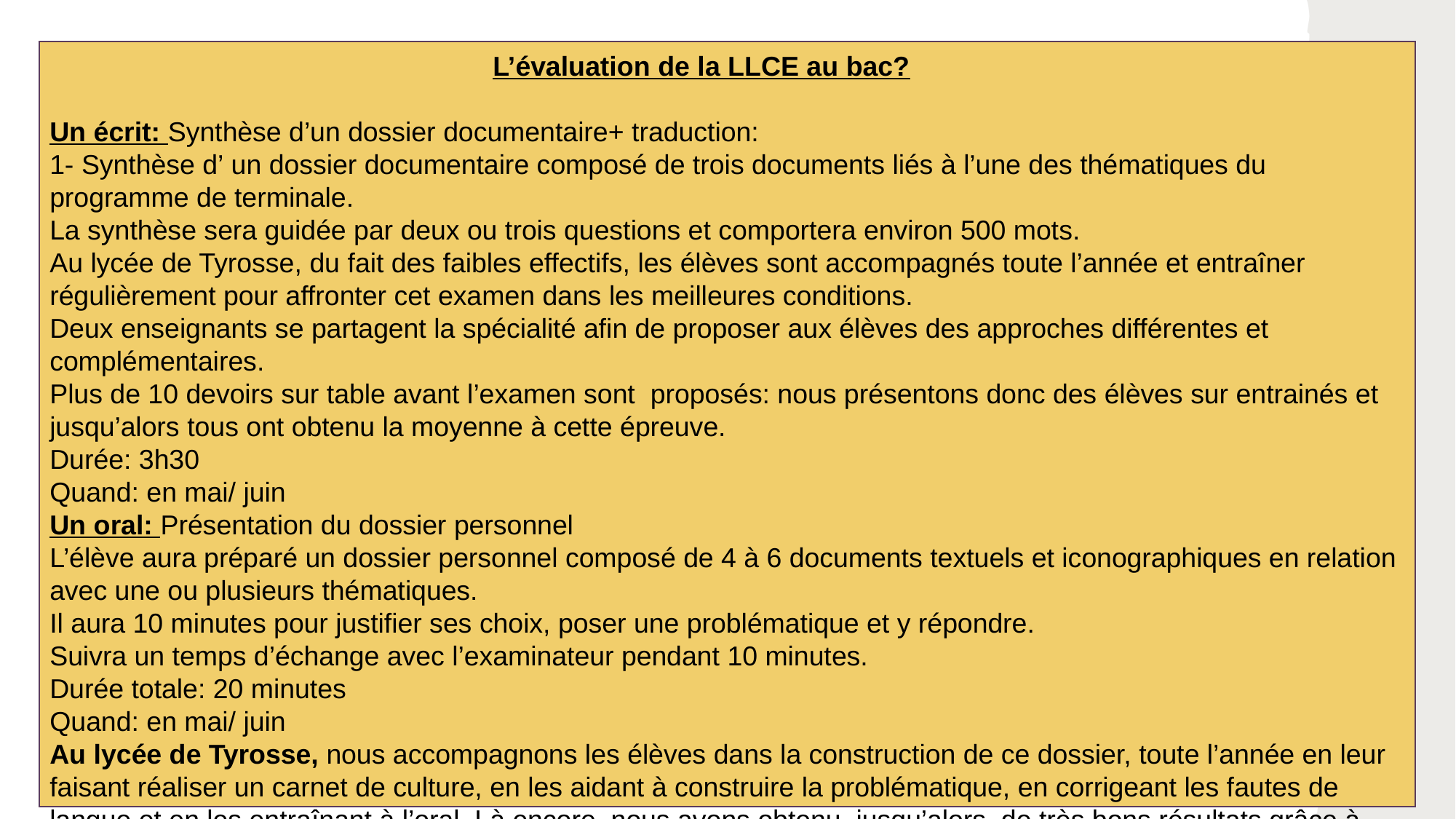

L’évaluation de la LLCE au bac?

Un écrit: Synthèse d’un dossier documentaire+ traduction:
1- Synthèse d’ un dossier documentaire composé de trois documents liés à l’une des thématiques du programme de terminale.
La synthèse sera guidée par deux ou trois questions et comportera environ 500 mots.
Au lycée de Tyrosse, du fait des faibles effectifs, les élèves sont accompagnés toute l’année et entraîner régulièrement pour affronter cet examen dans les meilleures conditions.
Deux enseignants se partagent la spécialité afin de proposer aux élèves des approches différentes et complémentaires.
Plus de 10 devoirs sur table avant l’examen sont  proposés: nous présentons donc des élèves sur entrainés et jusqu’alors tous ont obtenu la moyenne à cette épreuve.
Durée: 3h30
Quand: en mai/ juin
Un oral: Présentation du dossier personnel
L’élève aura préparé un dossier personnel composé de 4 à 6 documents textuels et iconographiques en relation avec une ou plusieurs thématiques.
Il aura 10 minutes pour justifier ses choix, poser une problématique et y répondre.
Suivra un temps d’échange avec l’examinateur pendant 10 minutes.
Durée totale: 20 minutes
Quand: en mai/ juin
Au lycée de Tyrosse, nous accompagnons les élèves dans la construction de ce dossier, toute l’année en leur faisant réaliser un carnet de culture, en les aidant à construire la problématique, en corrigeant les fautes de langue et en les entraînant à l’oral. Là encore, nous avons obtenu, jusqu’alors, de très bons résultats grâce à une bonne préparation.